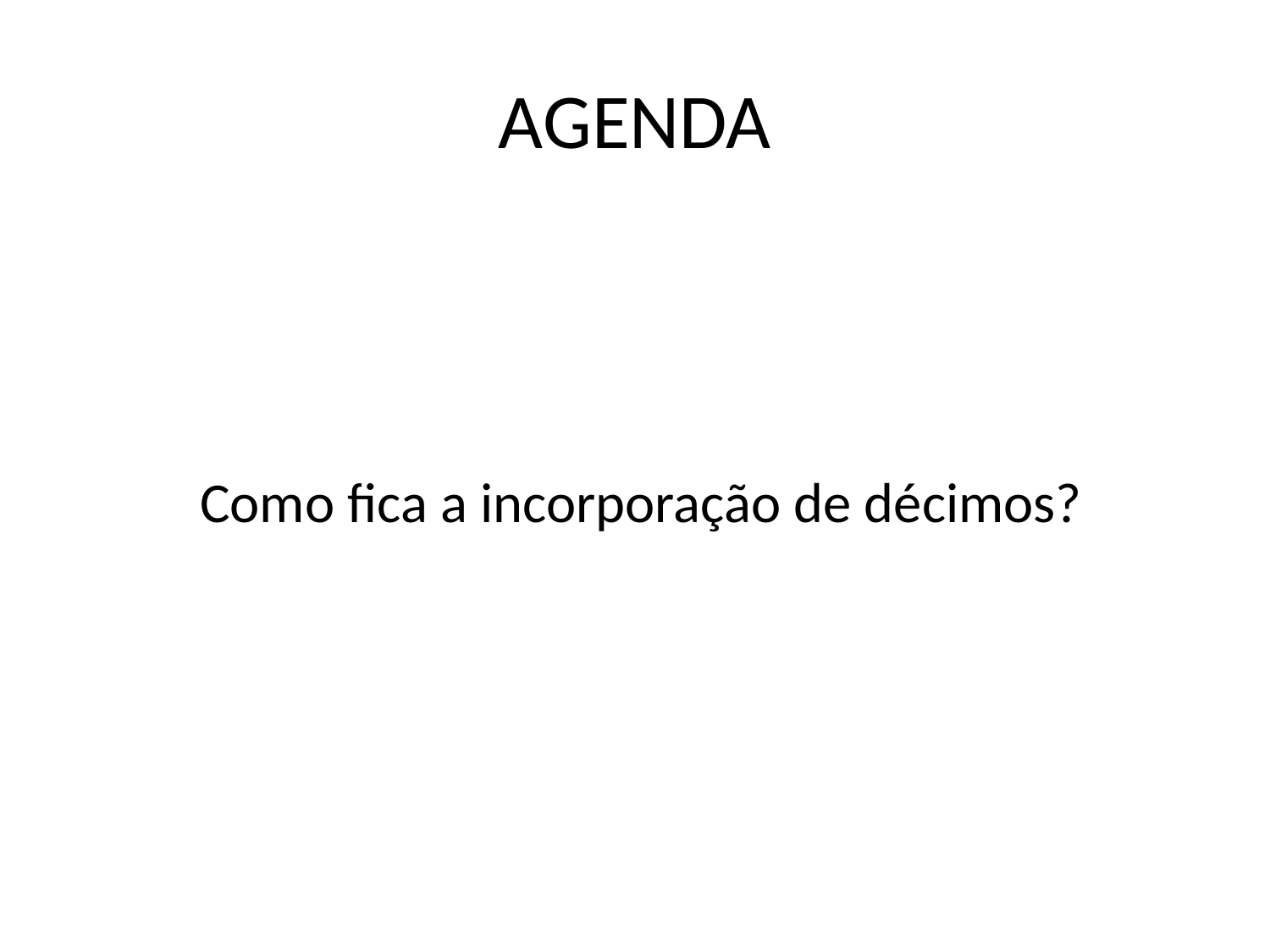

# AGENDA

 Como fica a incorporação de décimos?